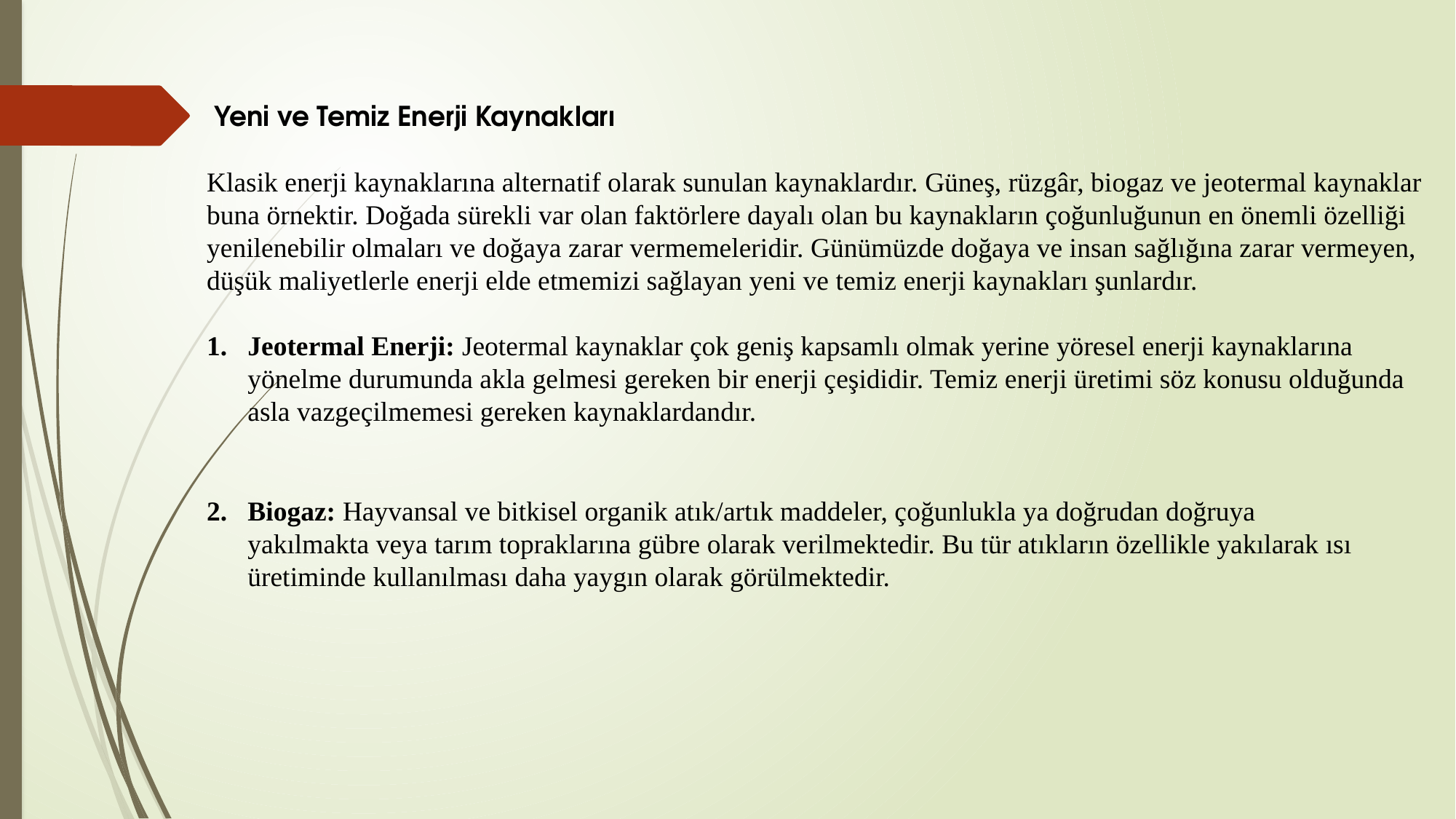

Yeni ve Temiz Enerji Kaynakları

Klasik enerji kaynaklarına alternatif olarak sunulan kaynaklardır. Güneş, rüzgâr, biogaz ve jeotermal kaynaklar buna örnektir. Doğada sürekli var olan faktörlere dayalı olan bu kaynakların çoğunluğunun en önemli özelliği yenilenebilir olmaları ve doğaya zarar vermemeleridir. Günümüzde doğaya ve insan sağlığına zarar vermeyen, düşük maliyetlerle enerji elde etmemizi sağlayan yeni ve temiz enerji kaynakları şunlardır.

Jeotermal Enerji: Jeotermal kaynaklar çok geniş kapsamlı olmak yerine yöresel enerji kaynaklarına yönelme durumunda akla gelmesi gereken bir enerji çeşididir. Temiz enerji üretimi söz konusu olduğunda asla vazgeçilmemesi gereken kaynaklardandır.
Biogaz: Hayvansal ve bitkisel organik atık/artık maddeler, çoğunlukla ya doğrudan doğruya yakılmakta veya tarım topraklarına gübre olarak verilmektedir. Bu tür atıkların özellikle yakılarak ısı üretiminde kullanılması daha yaygın olarak görülmektedir.